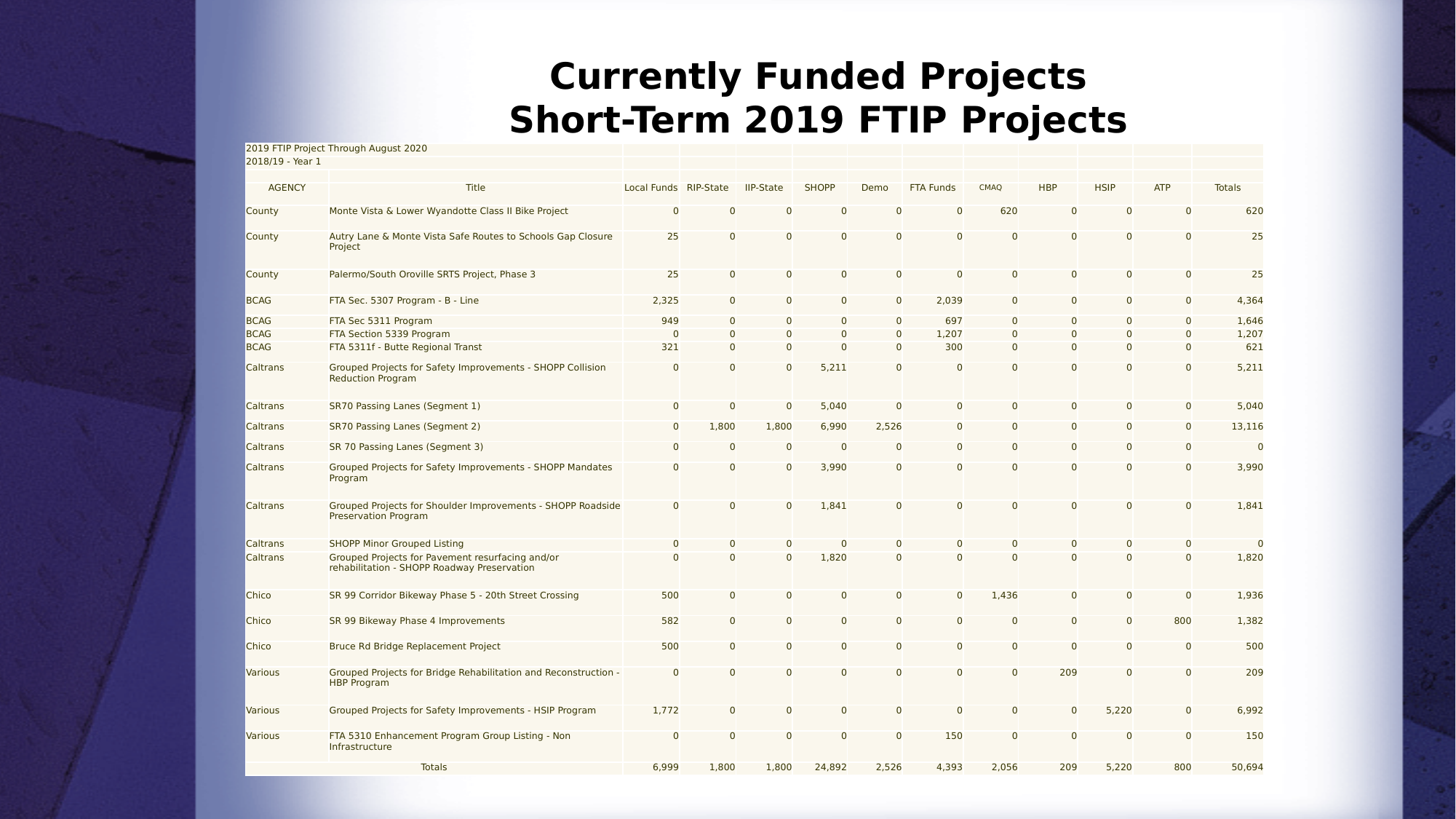

# Currently Funded Projects Short-Term 2019 FTIP Projects
| 2019 FTIP Project Through August 2020 |  |  |  |  |  |  |  |  |  |  |  |  |
| --- | --- | --- | --- | --- | --- | --- | --- | --- | --- | --- | --- | --- |
| 2018/19 - Year 1 |  |  |  |  |  |  |  |  |  |  |  |  |
|  |  |  |  |  |  |  |  |  |  |  |  |  |
| AGENCY | Title | Local Funds | RIP-State | IIP-State | SHOPP | Demo | FTA Funds | CMAQ | HBP | HSIP | ATP | Totals |
| County | Monte Vista & Lower Wyandotte Class II Bike Project | 0 | 0 | 0 | 0 | 0 | 0 | 620 | 0 | 0 | 0 | 620 |
| County | Autry Lane & Monte Vista Safe Routes to Schools Gap Closure Project | 25 | 0 | 0 | 0 | 0 | 0 | 0 | 0 | 0 | 0 | 25 |
| County | Palermo/South Oroville SRTS Project, Phase 3 | 25 | 0 | 0 | 0 | 0 | 0 | 0 | 0 | 0 | 0 | 25 |
| BCAG | FTA Sec. 5307 Program - B - Line | 2,325 | 0 | 0 | 0 | 0 | 2,039 | 0 | 0 | 0 | 0 | 4,364 |
| BCAG | FTA Sec 5311 Program | 949 | 0 | 0 | 0 | 0 | 697 | 0 | 0 | 0 | 0 | 1,646 |
| BCAG | FTA Section 5339 Program | 0 | 0 | 0 | 0 | 0 | 1,207 | 0 | 0 | 0 | 0 | 1,207 |
| BCAG | FTA 5311f - Butte Regional Transt | 321 | 0 | 0 | 0 | 0 | 300 | 0 | 0 | 0 | 0 | 621 |
| Caltrans | Grouped Projects for Safety Improvements - SHOPP Collision Reduction Program | 0 | 0 | 0 | 5,211 | 0 | 0 | 0 | 0 | 0 | 0 | 5,211 |
| Caltrans | SR70 Passing Lanes (Segment 1) | 0 | 0 | 0 | 5,040 | 0 | 0 | 0 | 0 | 0 | 0 | 5,040 |
| Caltrans | SR70 Passing Lanes (Segment 2) | 0 | 1,800 | 1,800 | 6,990 | 2,526 | 0 | 0 | 0 | 0 | 0 | 13,116 |
| Caltrans | SR 70 Passing Lanes (Segment 3) | 0 | 0 | 0 | 0 | 0 | 0 | 0 | 0 | 0 | 0 | 0 |
| Caltrans | Grouped Projects for Safety Improvements - SHOPP Mandates Program | 0 | 0 | 0 | 3,990 | 0 | 0 | 0 | 0 | 0 | 0 | 3,990 |
| Caltrans | Grouped Projects for Shoulder Improvements - SHOPP Roadside Preservation Program | 0 | 0 | 0 | 1,841 | 0 | 0 | 0 | 0 | 0 | 0 | 1,841 |
| Caltrans | SHOPP Minor Grouped Listing | 0 | 0 | 0 | 0 | 0 | 0 | 0 | 0 | 0 | 0 | 0 |
| Caltrans | Grouped Projects for Pavement resurfacing and/or rehabilitation - SHOPP Roadway Preservation | 0 | 0 | 0 | 1,820 | 0 | 0 | 0 | 0 | 0 | 0 | 1,820 |
| Chico | SR 99 Corridor Bikeway Phase 5 - 20th Street Crossing | 500 | 0 | 0 | 0 | 0 | 0 | 1,436 | 0 | 0 | 0 | 1,936 |
| Chico | SR 99 Bikeway Phase 4 Improvements | 582 | 0 | 0 | 0 | 0 | 0 | 0 | 0 | 0 | 800 | 1,382 |
| Chico | Bruce Rd Bridge Replacement Project | 500 | 0 | 0 | 0 | 0 | 0 | 0 | 0 | 0 | 0 | 500 |
| Various | Grouped Projects for Bridge Rehabilitation and Reconstruction - HBP Program | 0 | 0 | 0 | 0 | 0 | 0 | 0 | 209 | 0 | 0 | 209 |
| Various | Grouped Projects for Safety Improvements - HSIP Program | 1,772 | 0 | 0 | 0 | 0 | 0 | 0 | 0 | 5,220 | 0 | 6,992 |
| Various | FTA 5310 Enhancement Program Group Listing - Non Infrastructure | 0 | 0 | 0 | 0 | 0 | 150 | 0 | 0 | 0 | 0 | 150 |
| Totals |  | 6,999 | 1,800 | 1,800 | 24,892 | 2,526 | 4,393 | 2,056 | 209 | 5,220 | 800 | 50,694 |